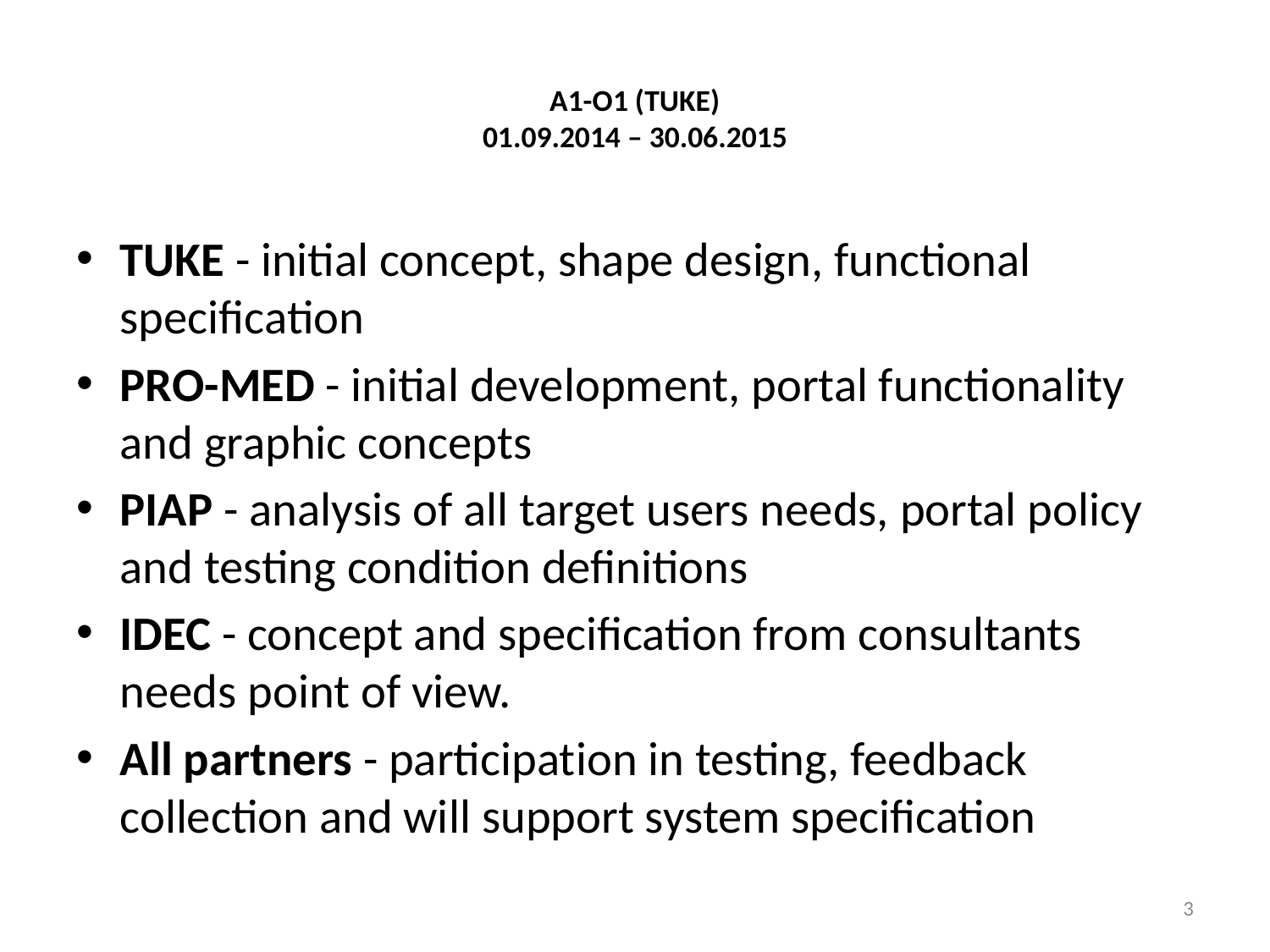

# A1-O1 (TUKE) 01.09.2014 – 30.06.2015
TUKE - initial concept, shape design, functional specification
PRO-MED - initial development, portal functionality and graphic concepts
PIAP - analysis of all target users needs, portal policy and testing condition definitions
IDEC - concept and specification from consultants needs point of view.
All partners - participation in testing, feedback collection and will support system specification
3